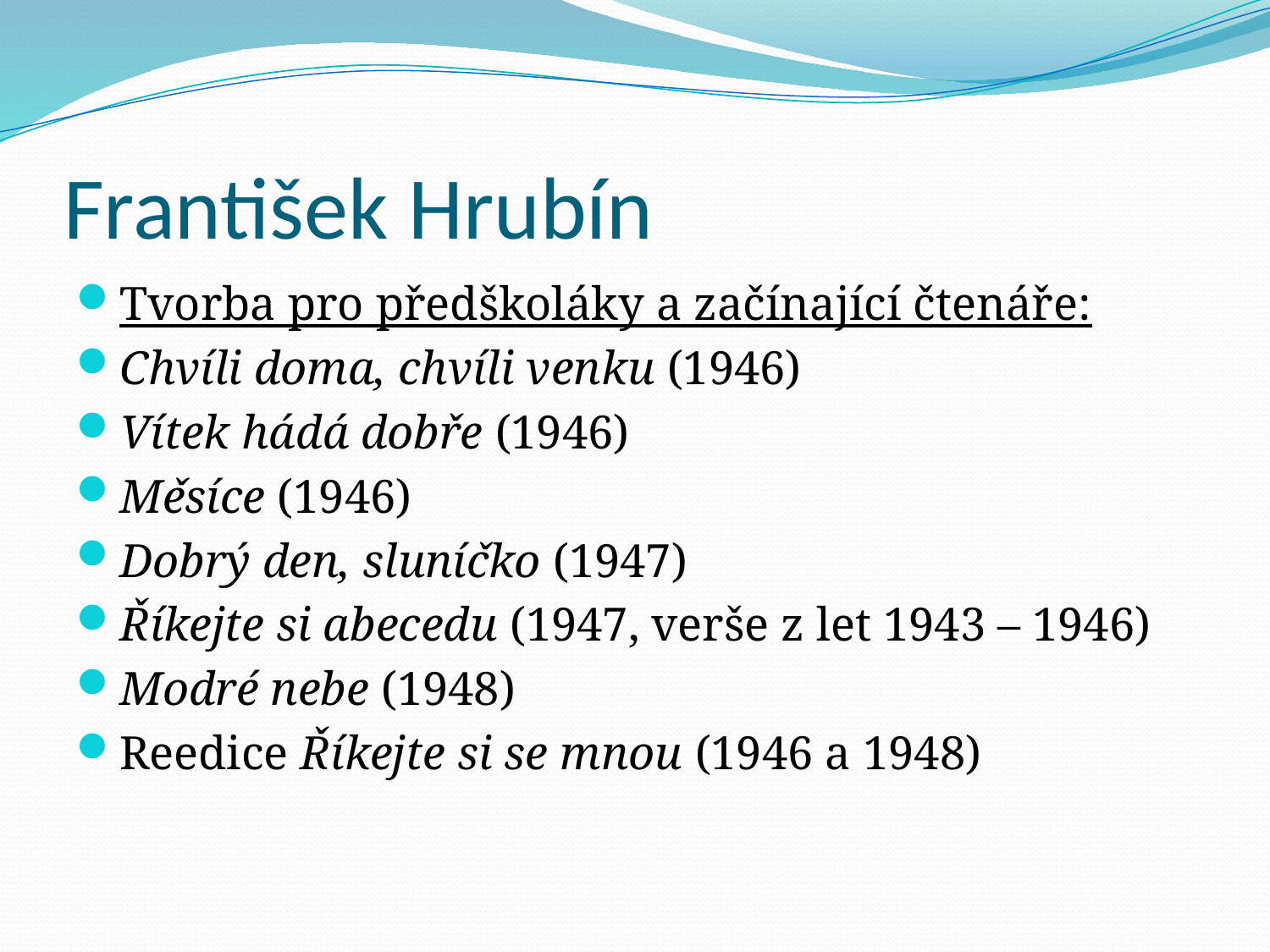

# František Hrubín
Tvorba pro předškoláky a začínající čtenáře:
Chvíli doma, chvíli venku (1946)
Vítek hádá dobře (1946)
Měsíce (1946)
Dobrý den, sluníčko (1947)
Říkejte si abecedu (1947, verše z let 1943 – 1946)
Modré nebe (1948)
Reedice Říkejte si se mnou (1946 a 1948)